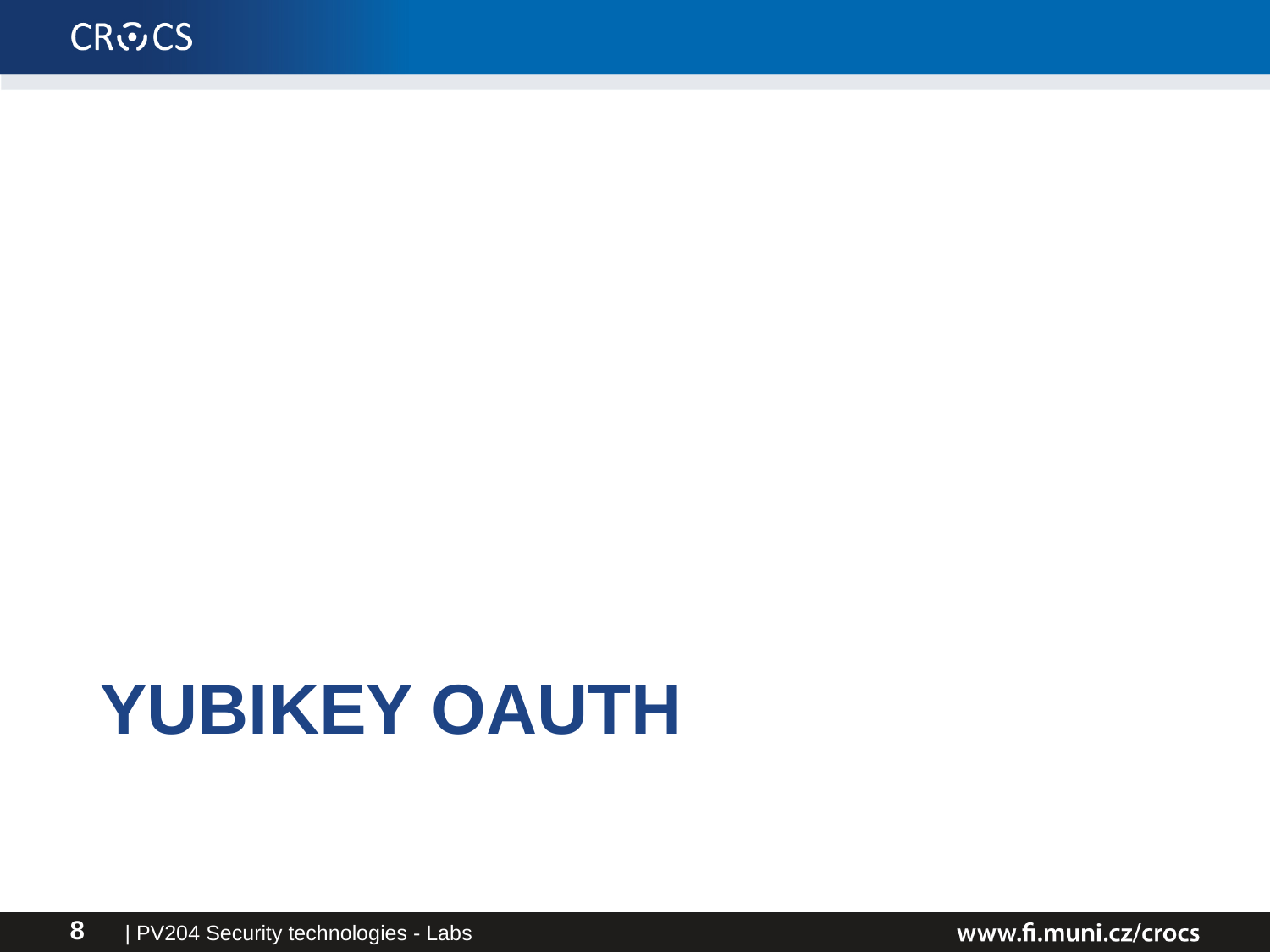

# Yubikey OAUTH
| PV204 Security technologies - Labs
8